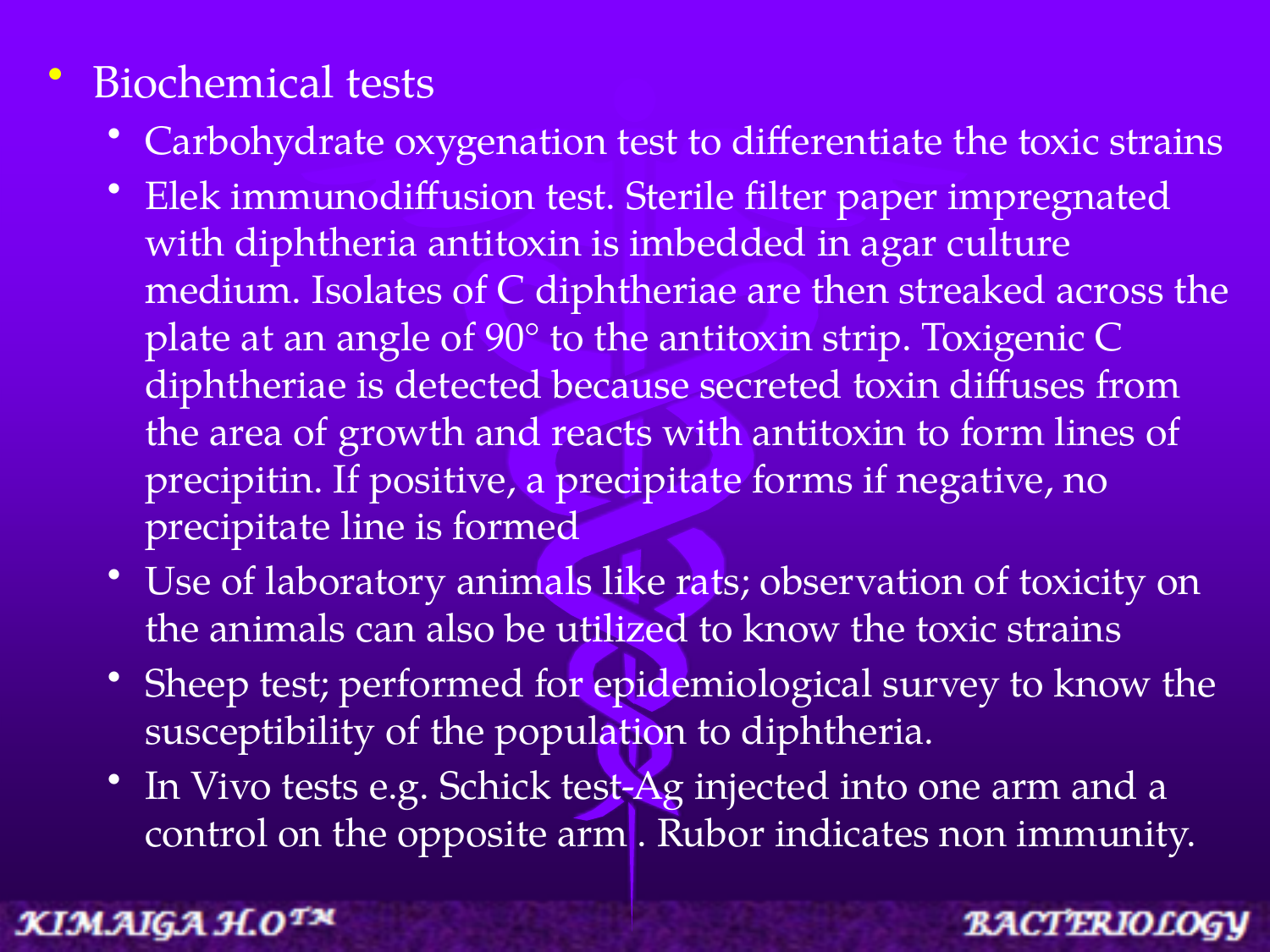

Biochemical tests
Carbohydrate oxygenation test to differentiate the toxic strains
Elek immunodiffusion test. Sterile filter paper impregnated with diphtheria antitoxin is imbedded in agar culture medium. Isolates of C diphtheriae are then streaked across the plate at an angle of 90° to the antitoxin strip. Toxigenic C diphtheriae is detected because secreted toxin diffuses from the area of growth and reacts with antitoxin to form lines of precipitin. If positive, a precipitate forms if negative, no precipitate line is formed
Use of laboratory animals like rats; observation of toxicity on the animals can also be utilized to know the toxic strains
Sheep test; performed for epidemiological survey to know the susceptibility of the population to diphtheria.
In Vivo tests e.g. Schick test-Ag injected into one arm and a control on the opposite arm . Rubor indicates non immunity.